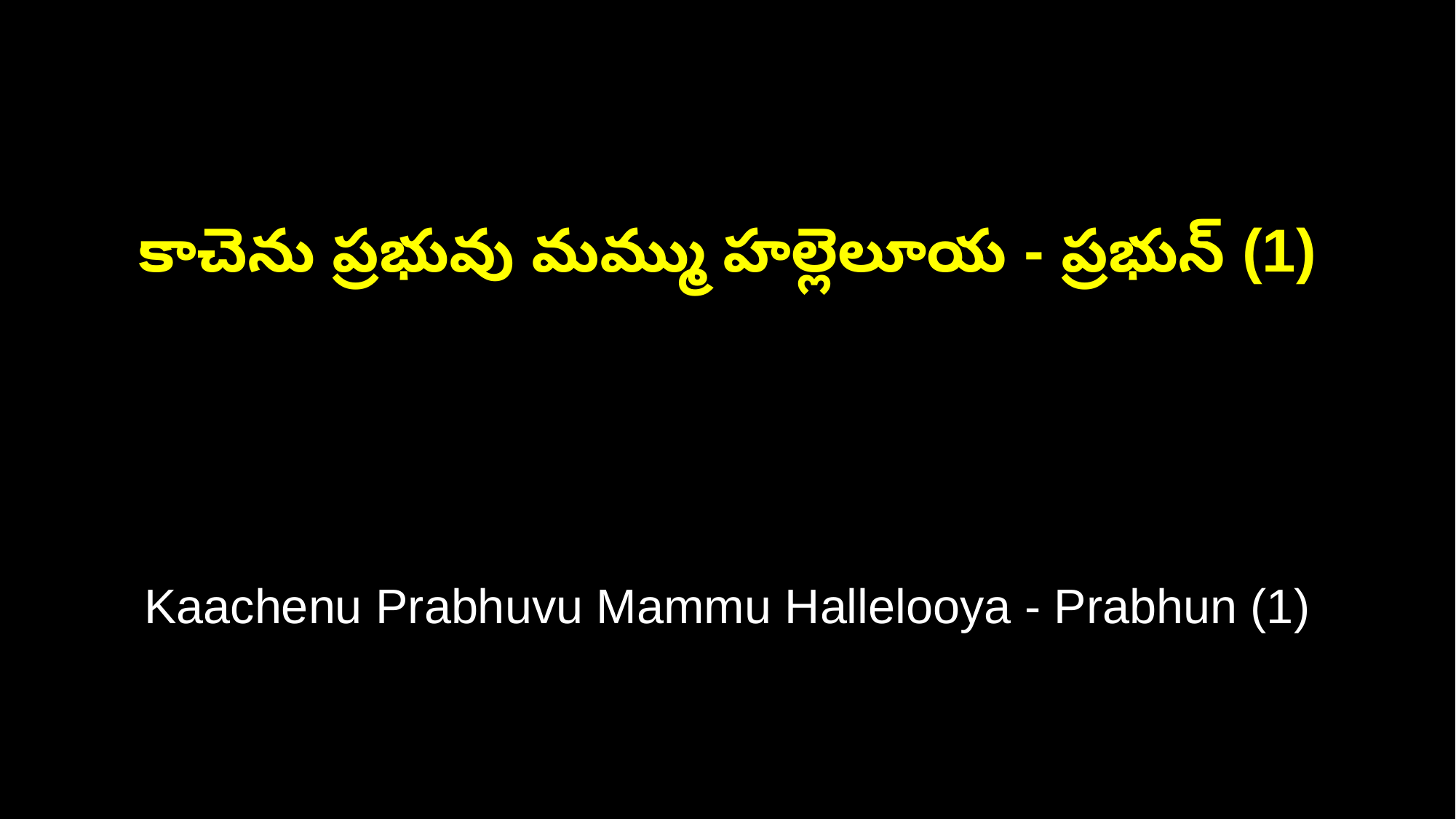

కాచెను ప్రభువు మమ్ము హల్లెలూయ - ప్రభున్ (1)
Kaachenu Prabhuvu Mammu Hallelooya - Prabhun (1)